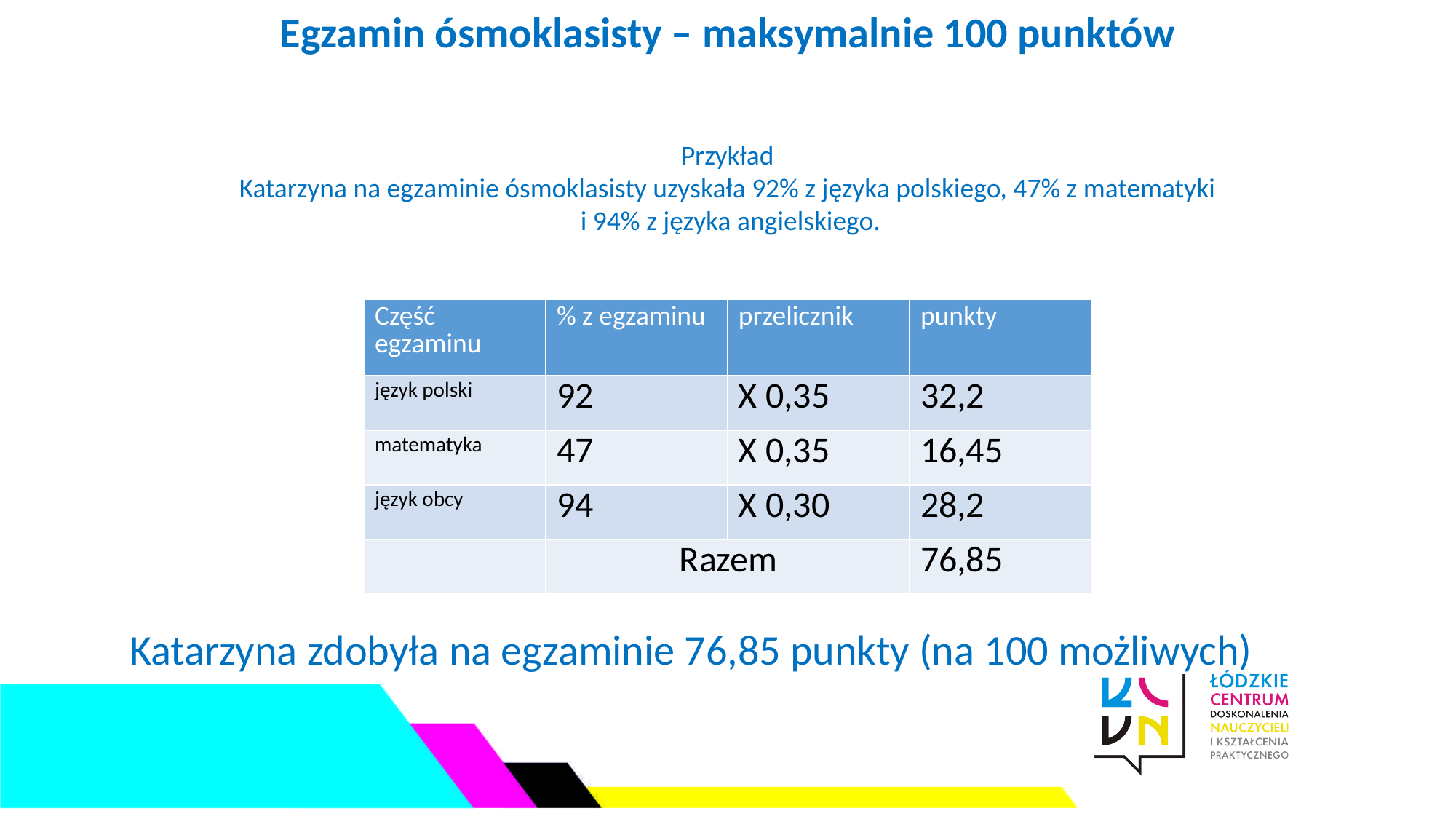

Egzamin ósmoklasisty – maksymalnie 100 punktów

Przykład
Katarzyna na egzaminie ósmoklasisty uzyskała 92% z języka polskiego, 47% z matematyki
 i 94% z języka angielskiego.

| Część egzaminu | % z egzaminu | przelicznik | punkty |
| --- | --- | --- | --- |
| język polski | 92 | X 0,35 | 32,2 |
| matematyka | 47 | X 0,35 | 16,45 |
| język obcy | 94 | X 0,30 | 28,2 |
|  | Razem |  | 76,85 |
Katarzyna zdobyła na egzaminie 76,85 punkty (na 100 możliwych)